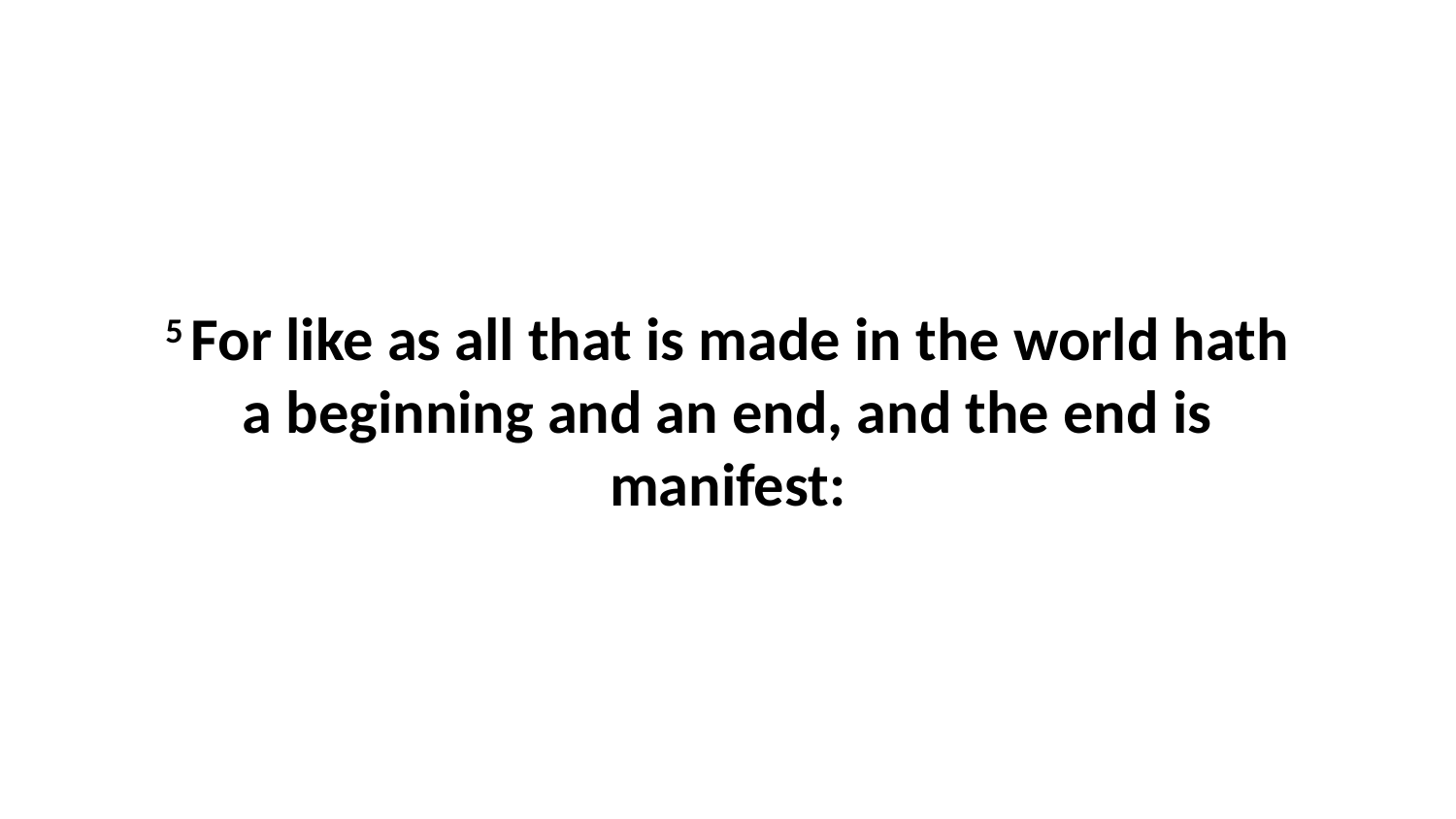

5 For like as all that is made in the world hath a beginning and an end, and the end is manifest: